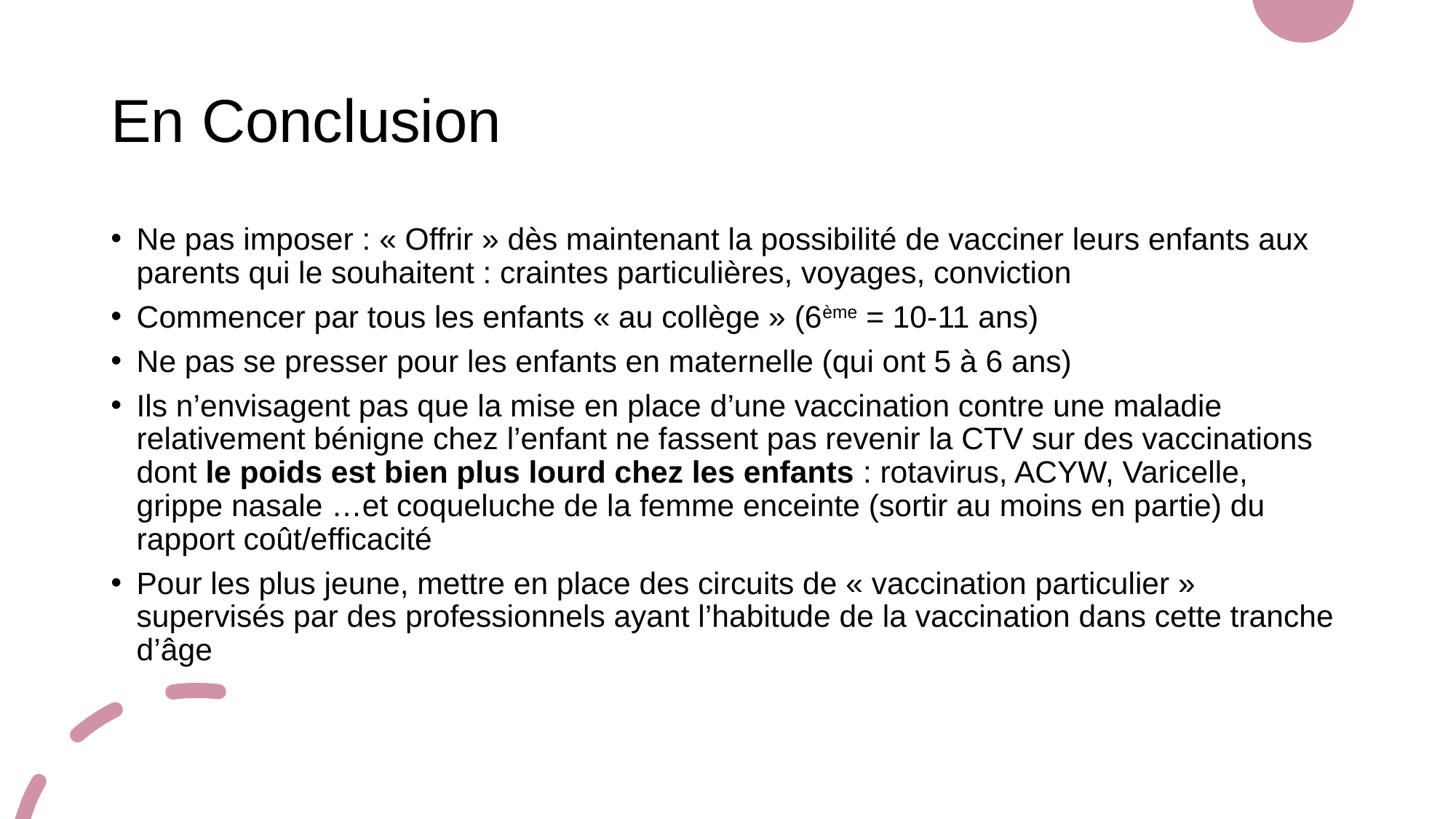

# En Conclusion
Ne pas imposer : « Offrir » dès maintenant la possibilité de vacciner leurs enfants aux parents qui le souhaitent : craintes particulières, voyages, conviction
Commencer par tous les enfants « au collège » (6ème = 10-11 ans)
Ne pas se presser pour les enfants en maternelle (qui ont 5 à 6 ans)
Ils n’envisagent pas que la mise en place d’une vaccination contre une maladie relativement bénigne chez l’enfant ne fassent pas revenir la CTV sur des vaccinations dont le poids est bien plus lourd chez les enfants : rotavirus, ACYW, Varicelle,  grippe nasale …et coqueluche de la femme enceinte (sortir au moins en partie) du rapport coût/efficacité
Pour les plus jeune, mettre en place des circuits de « vaccination particulier » supervisés par des professionnels ayant l’habitude de la vaccination dans cette tranche d’âge